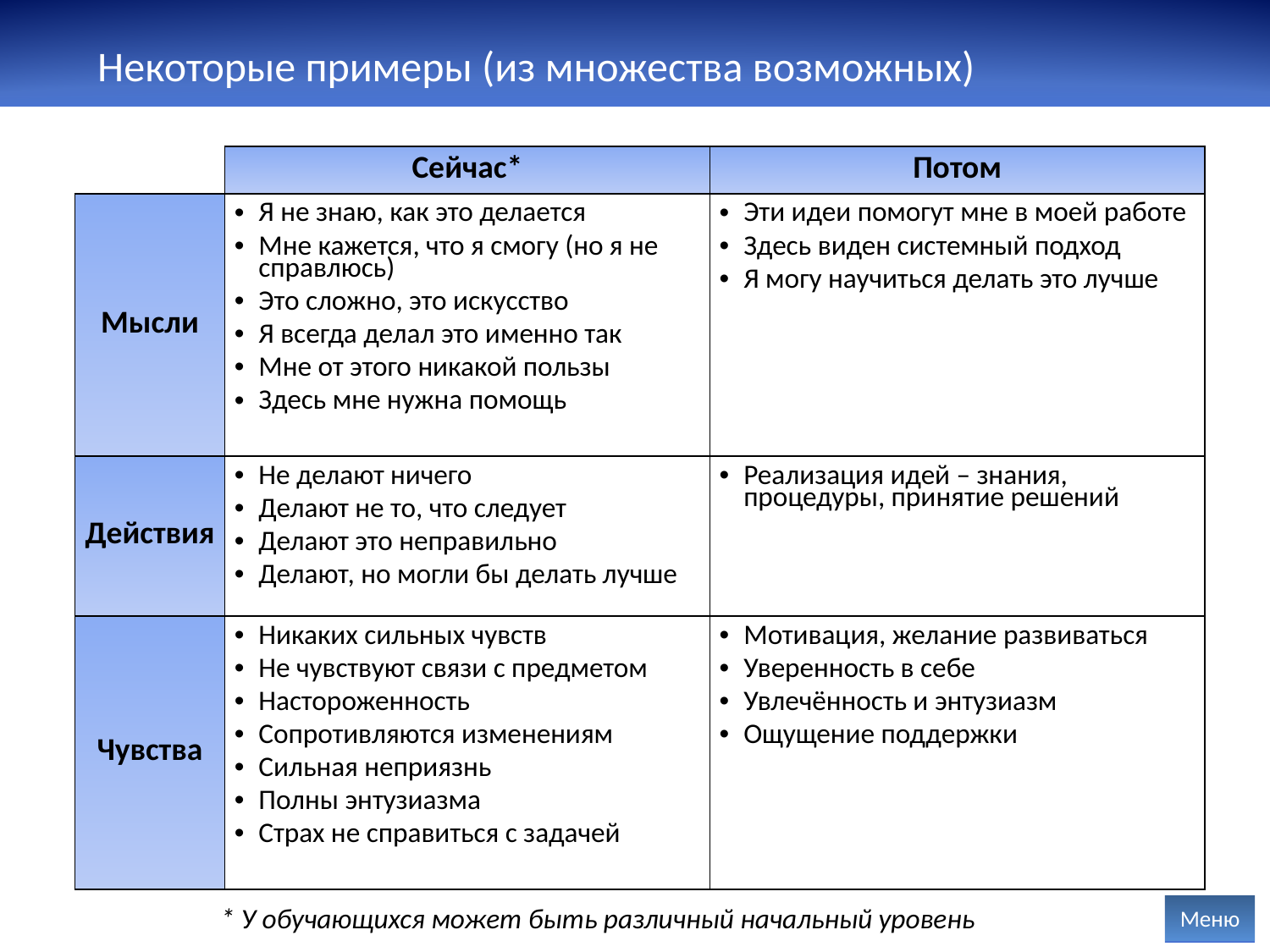

Некоторые примеры (из множества возможных)
|  | Сейчас\* | Потом |
| --- | --- | --- |
| Мысли | Я не знаю, как это делается Мне кажется, что я смогу (но я не справлюсь) Это сложно, это искусство Я всегда делал это именно так Мне от этого никакой пользы Здесь мне нужна помощь | Эти идеи помогут мне в моей работе Здесь виден системный подход Я могу научиться делать это лучше |
| Действия | Не делают ничего Делают не то, что следует Делают это неправильно Делают, но могли бы делать лучше | Реализация идей – знания, процедуры, принятие решений |
| Чувства | Никаких сильных чувств Не чувствуют связи с предметом Настороженность Сопротивляются изменениям Сильная неприязнь Полны энтузиазма Страх не справиться с задачей | Мотивация, желание развиваться Уверенность в себе Увлечённость и энтузиазм Ощущение поддержки |
* У обучающихся может быть различный начальный уровень
Меню